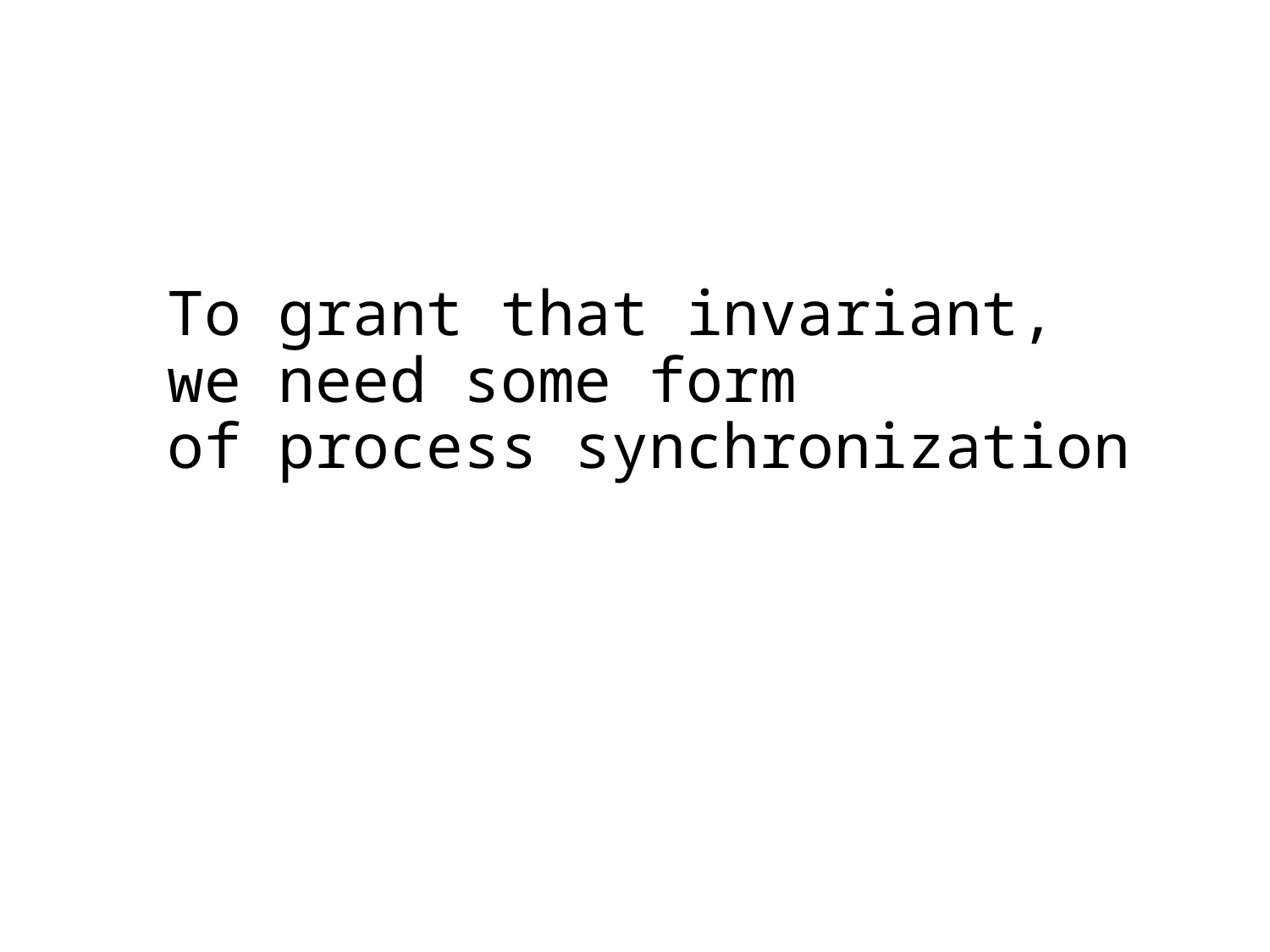

To grant that invariant,
we need some form
of process synchronization